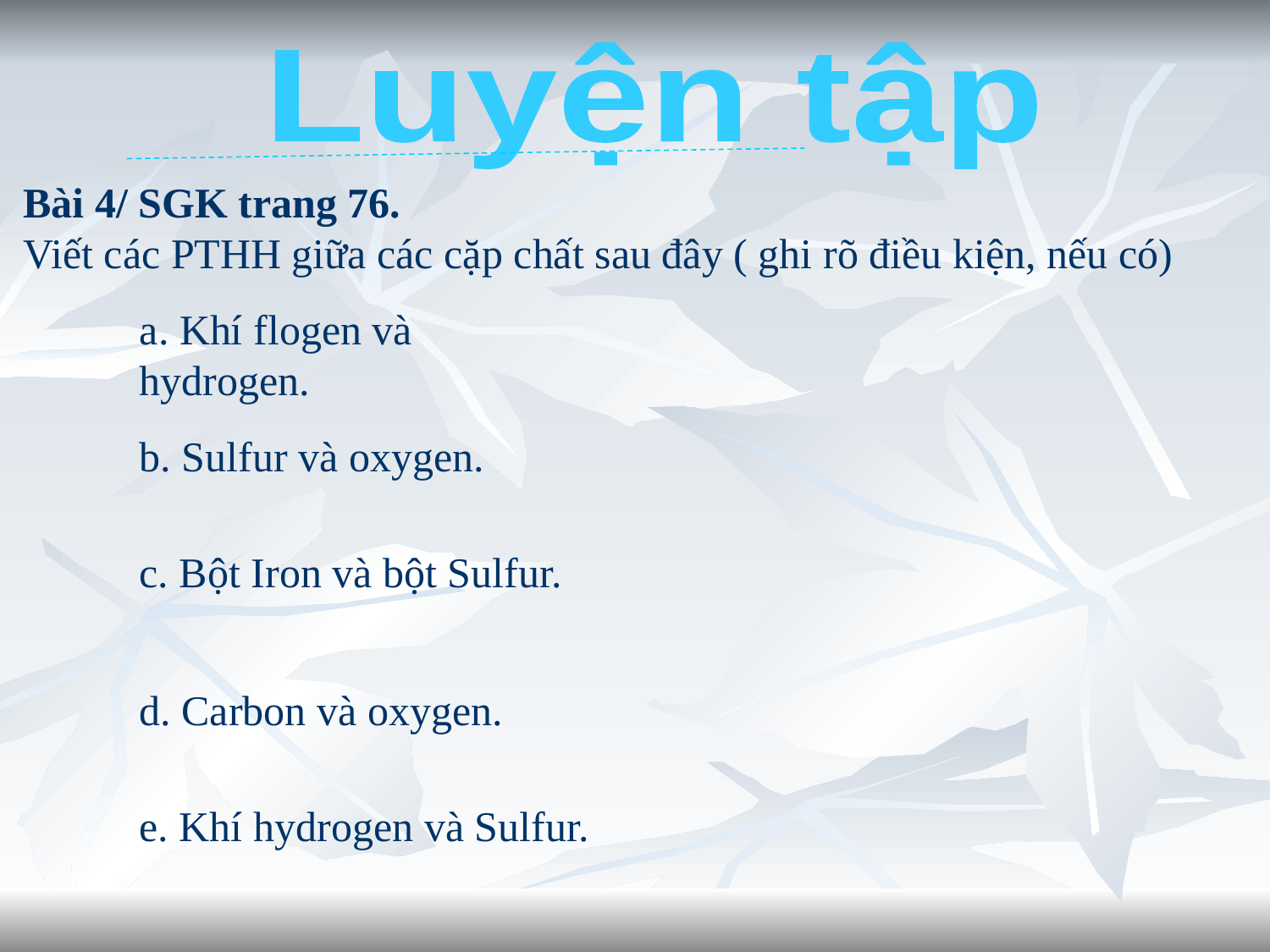

Luyện tập

Bài 4/ SGK trang 76.
Viết các PTHH giữa các cặp chất sau đây ( ghi rõ điều kiện, nếu có)
a. Khí flogen và hydrogen.
b. Sulfur và oxygen.

c. Bột Iron và bột Sulfur.
d. Carbon và oxygen.
e. Khí hydrogen và Sulfur.